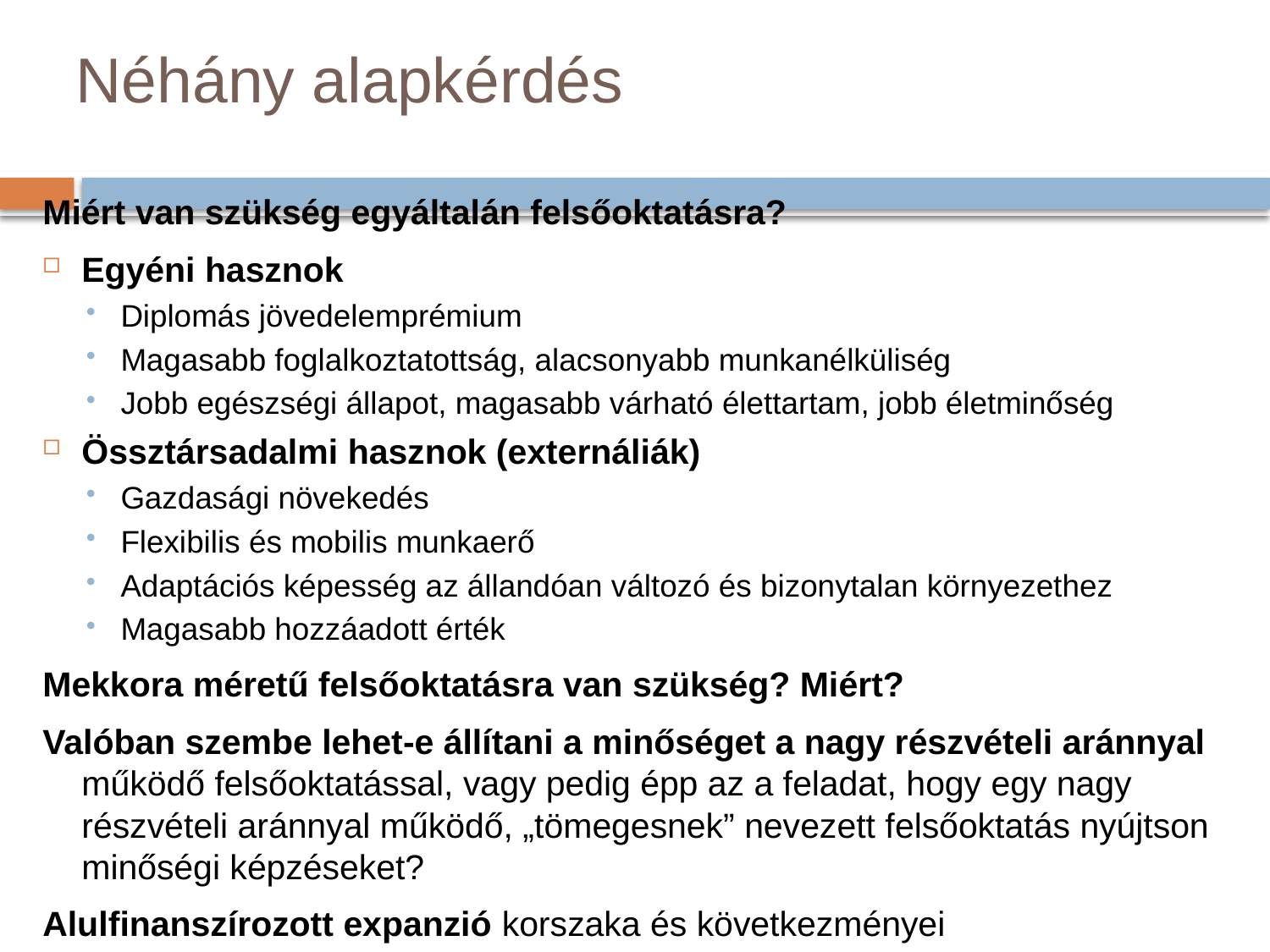

# Néhány alapkérdés
Miért van szükség egyáltalán felsőoktatásra?
Egyéni hasznok
Diplomás jövedelemprémium
Magasabb foglalkoztatottság, alacsonyabb munkanélküliség
Jobb egészségi állapot, magasabb várható élettartam, jobb életminőség
Össztársadalmi hasznok (externáliák)
Gazdasági növekedés
Flexibilis és mobilis munkaerő
Adaptációs képesség az állandóan változó és bizonytalan környezethez
Magasabb hozzáadott érték
Mekkora méretű felsőoktatásra van szükség? Miért?
Valóban szembe lehet-e állítani a minőséget a nagy részvételi aránnyal működő felsőoktatással, vagy pedig épp az a feladat, hogy egy nagy részvételi aránnyal működő, „tömegesnek” nevezett felsőoktatás nyújtson minőségi képzéseket?
Alulfinanszírozott expanzió korszaka és következményei